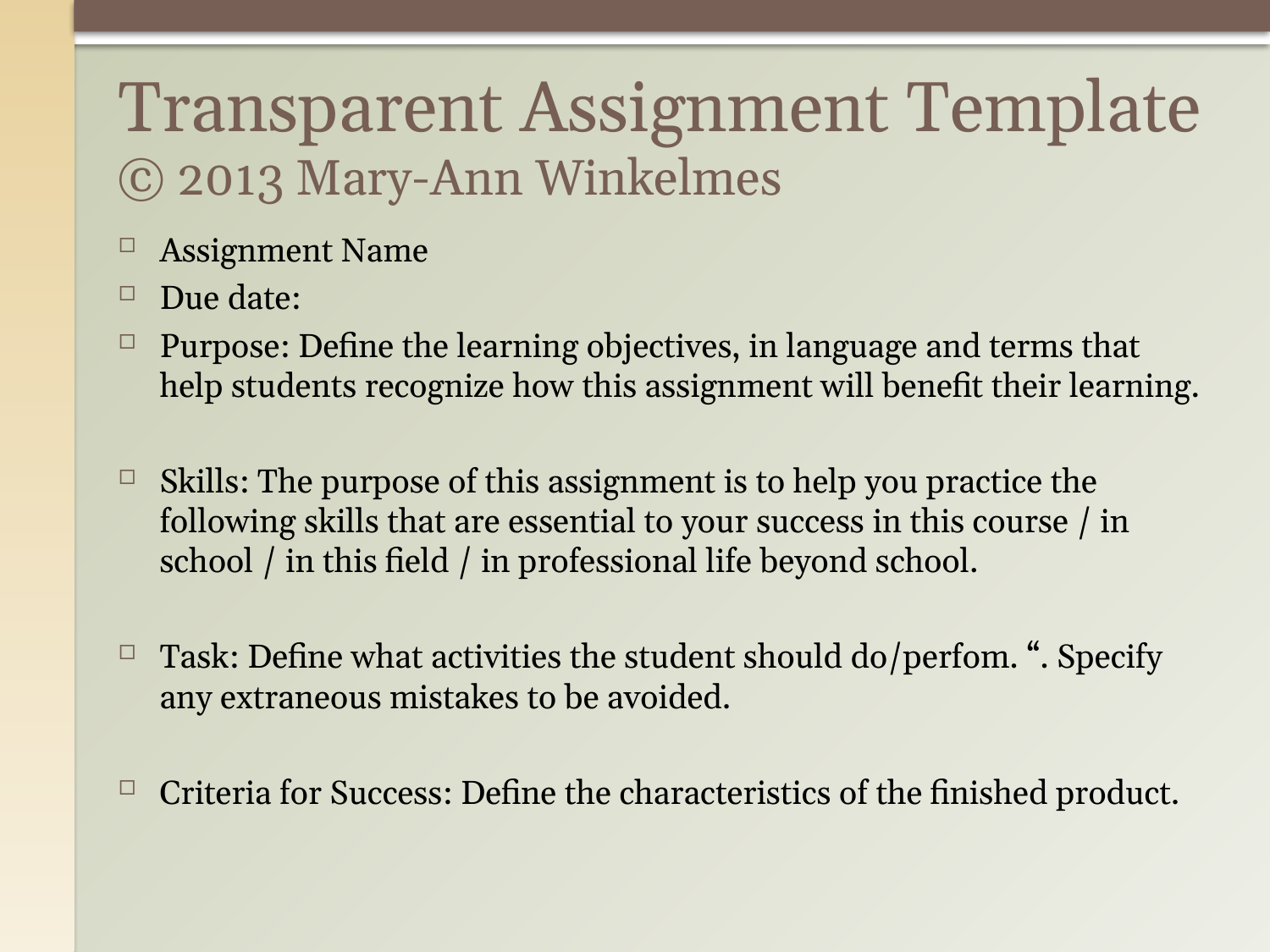

# Transparent Assignment Template © 2013 Mary-Ann Winkelmes
Assignment Name
Due date:
Purpose: Define the learning objectives, in language and terms that help students recognize how this assignment will benefit their learning.

Skills: The purpose of this assignment is to help you practice the following skills that are essential to your success in this course / in school / in this field / in professional life beyond school.

Task: Define what activities the student should do/perfom. “. Specify any extraneous mistakes to be avoided.

Criteria for Success: Define the characteristics of the finished product.